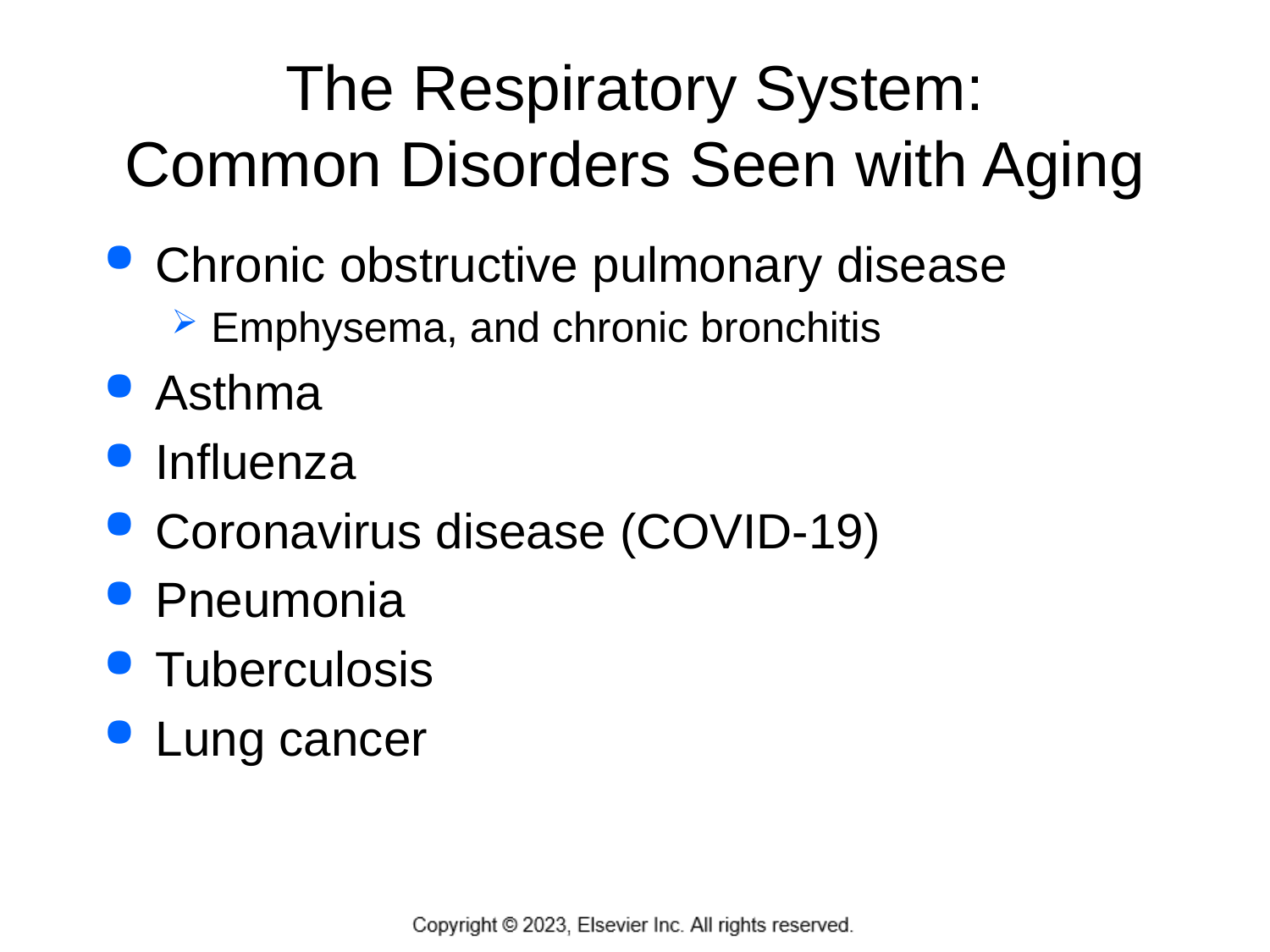

# The Respiratory System: Common Disorders Seen with Aging
Chronic obstructive pulmonary disease
Emphysema, and chronic bronchitis
Asthma
Influenza
Coronavirus disease (COVID-19)
Pneumonia
Tuberculosis
Lung cancer